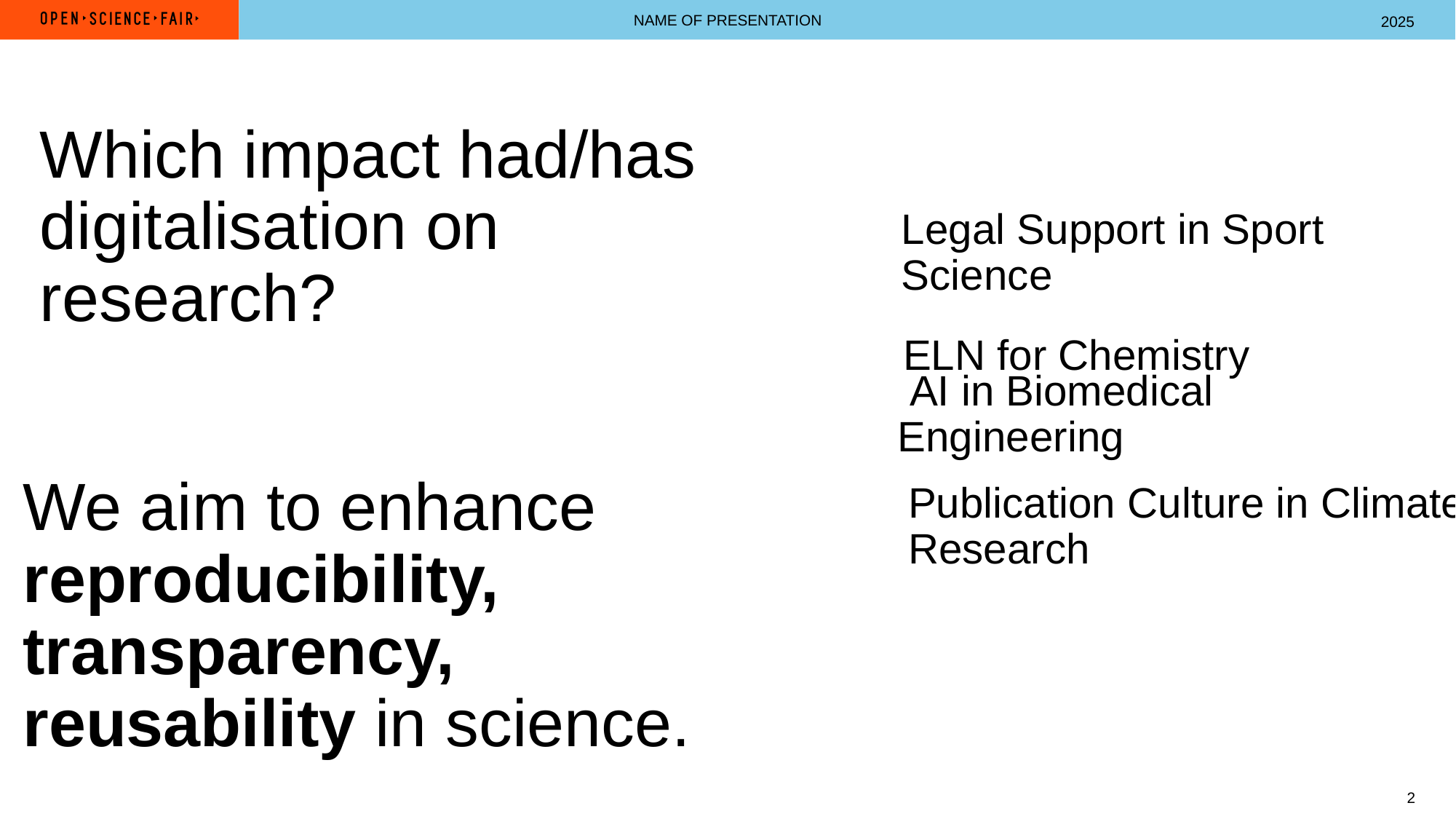

Which impact had/has digitalisation on research?

Legal Support in Sport Science

ELN for Chemistry
 AI in Biomedical Engineering

We aim to enhance reproducibility, transparency, reusability in science.

Publication Culture in Climate  Research